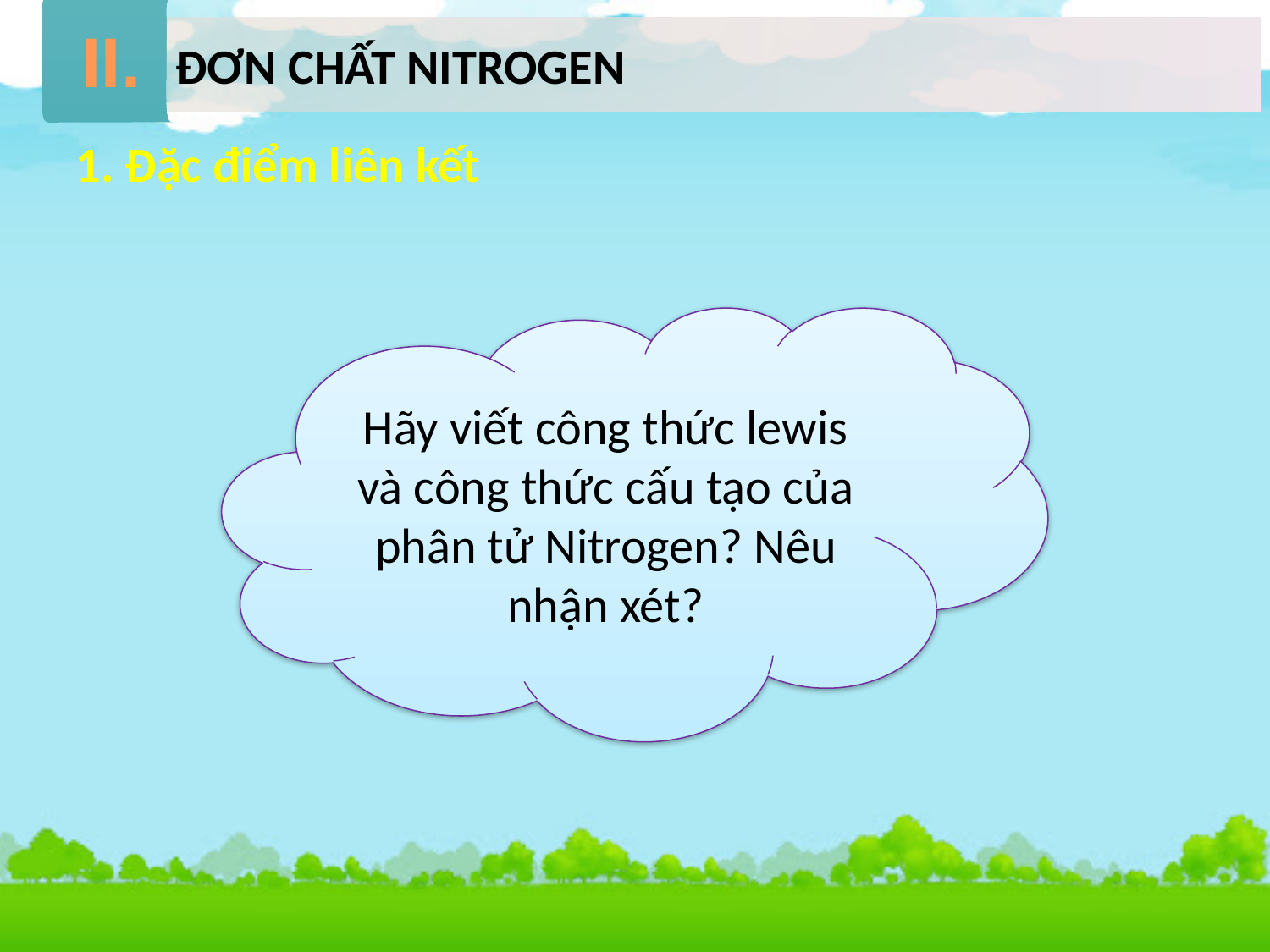

II.
       ĐƠN CHẤT NITROGEN
1. Đặc điểm liên kết
Hãy viết công thức lewis và công thức cấu tạo của phân tử Nitrogen? Nêu nhận xét?